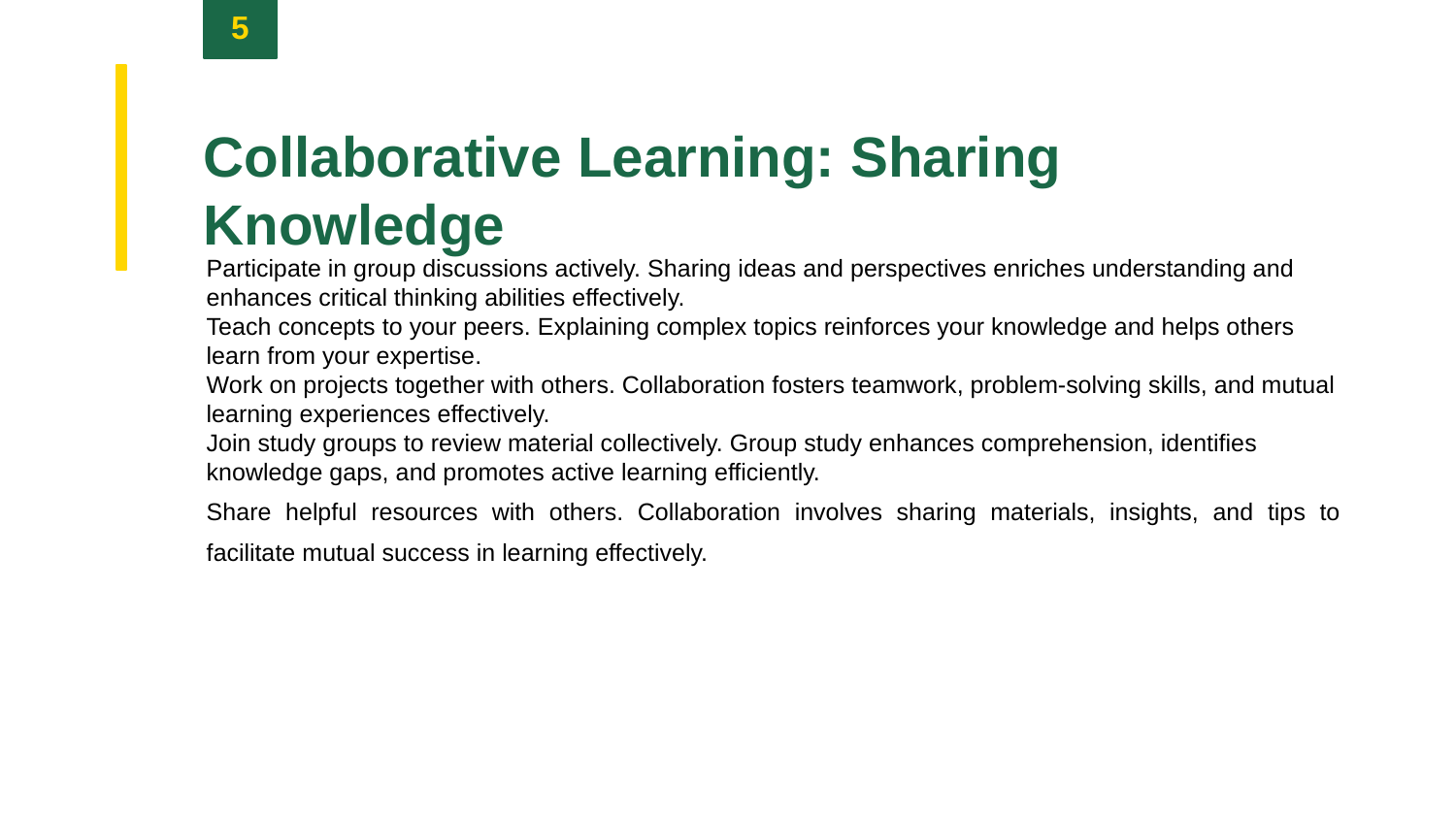

5

Collaborative Learning: Sharing Knowledge
Participate in group discussions actively. Sharing ideas and perspectives enriches understanding and enhances critical thinking abilities effectively.
Teach concepts to your peers. Explaining complex topics reinforces your knowledge and helps others learn from your expertise.
Work on projects together with others. Collaboration fosters teamwork, problem-solving skills, and mutual learning experiences effectively.
Join study groups to review material collectively. Group study enhances comprehension, identifies knowledge gaps, and promotes active learning efficiently.
Share helpful resources with others. Collaboration involves sharing materials, insights, and tips to facilitate mutual success in learning effectively.